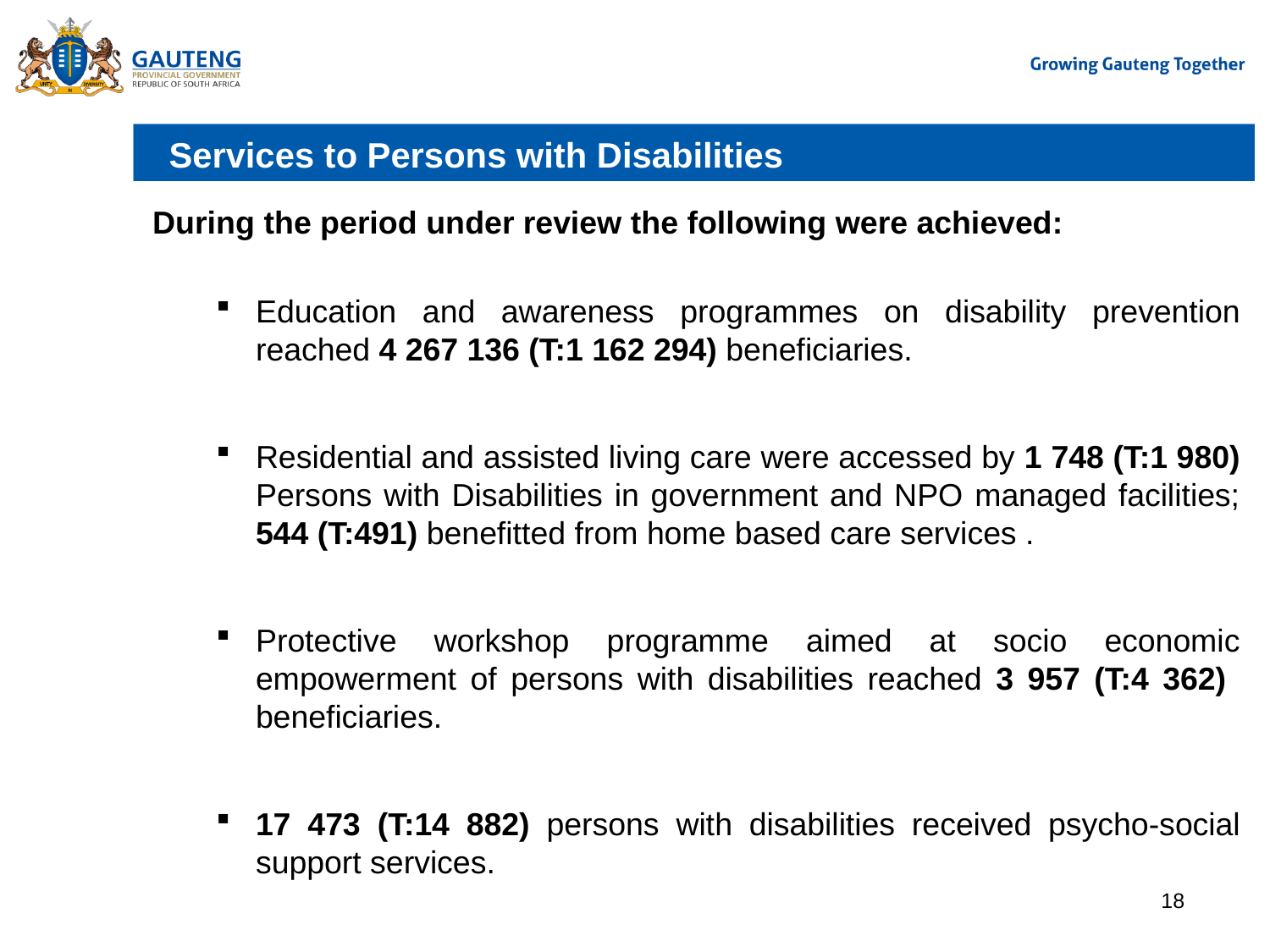

# Services to Persons with Disabilities
During the period under review the following were achieved:

Education and awareness programmes on disability prevention reached 4 267 136 (T:1 162 294) beneficiaries.

Residential and assisted living care were accessed by 1 748 (T:1 980) Persons with Disabilities in government and NPO managed facilities; 544 (T:491) benefitted from home based care services .

Protective workshop programme aimed at socio economic empowerment of persons with disabilities reached 3 957 (T:4 362)  beneficiaries.

17 473 (T:14 882) persons with disabilities received psycho-social support services.

18